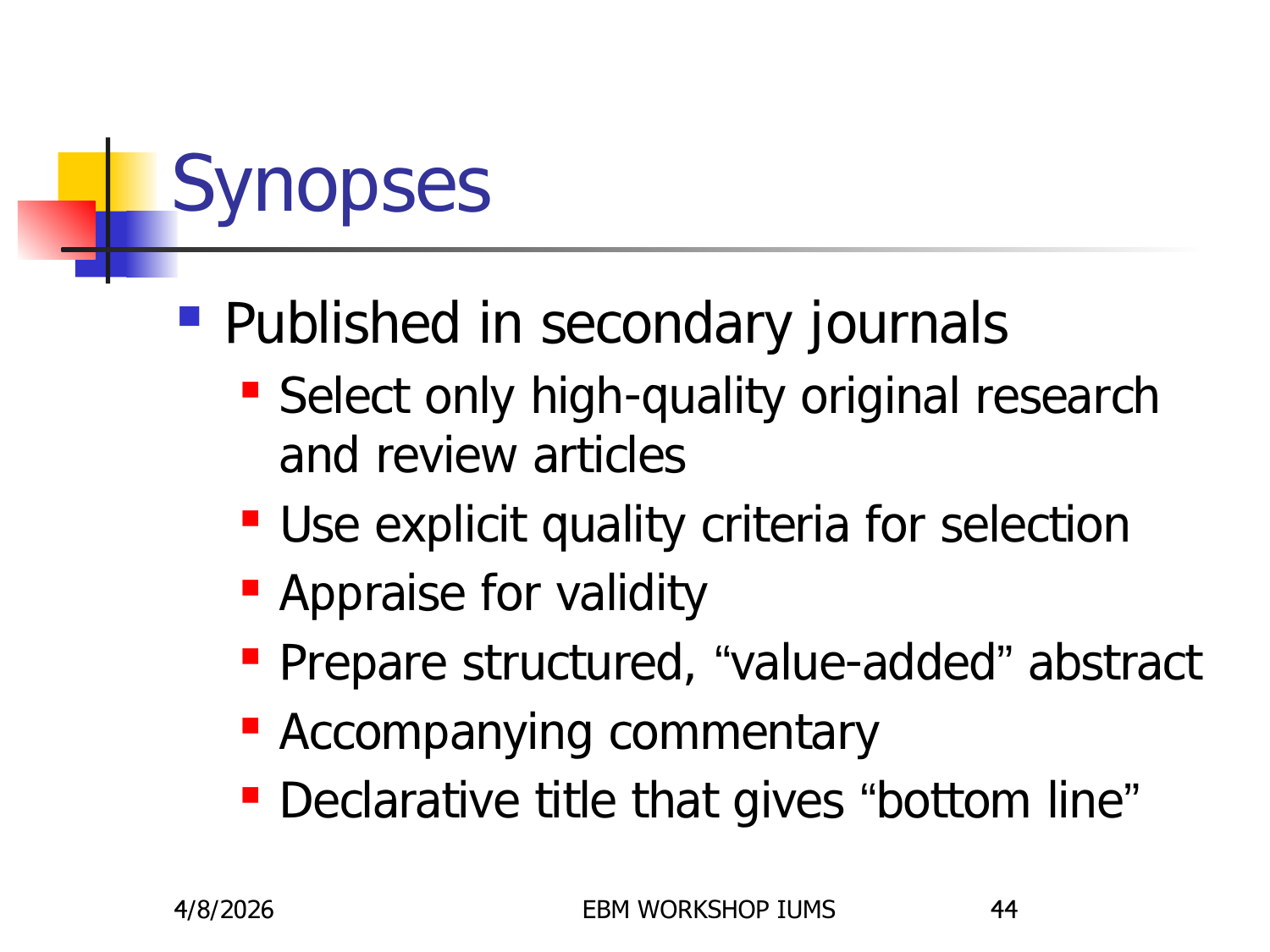

# Synopses
Published in secondary journals
Select only high-quality original research and review articles
Use explicit quality criteria for selection
Appraise for validity
Prepare structured, “value-added” abstract
Accompanying commentary
Declarative title that gives “bottom line”
4/8/2026
EBM WORKSHOP IUMS
44